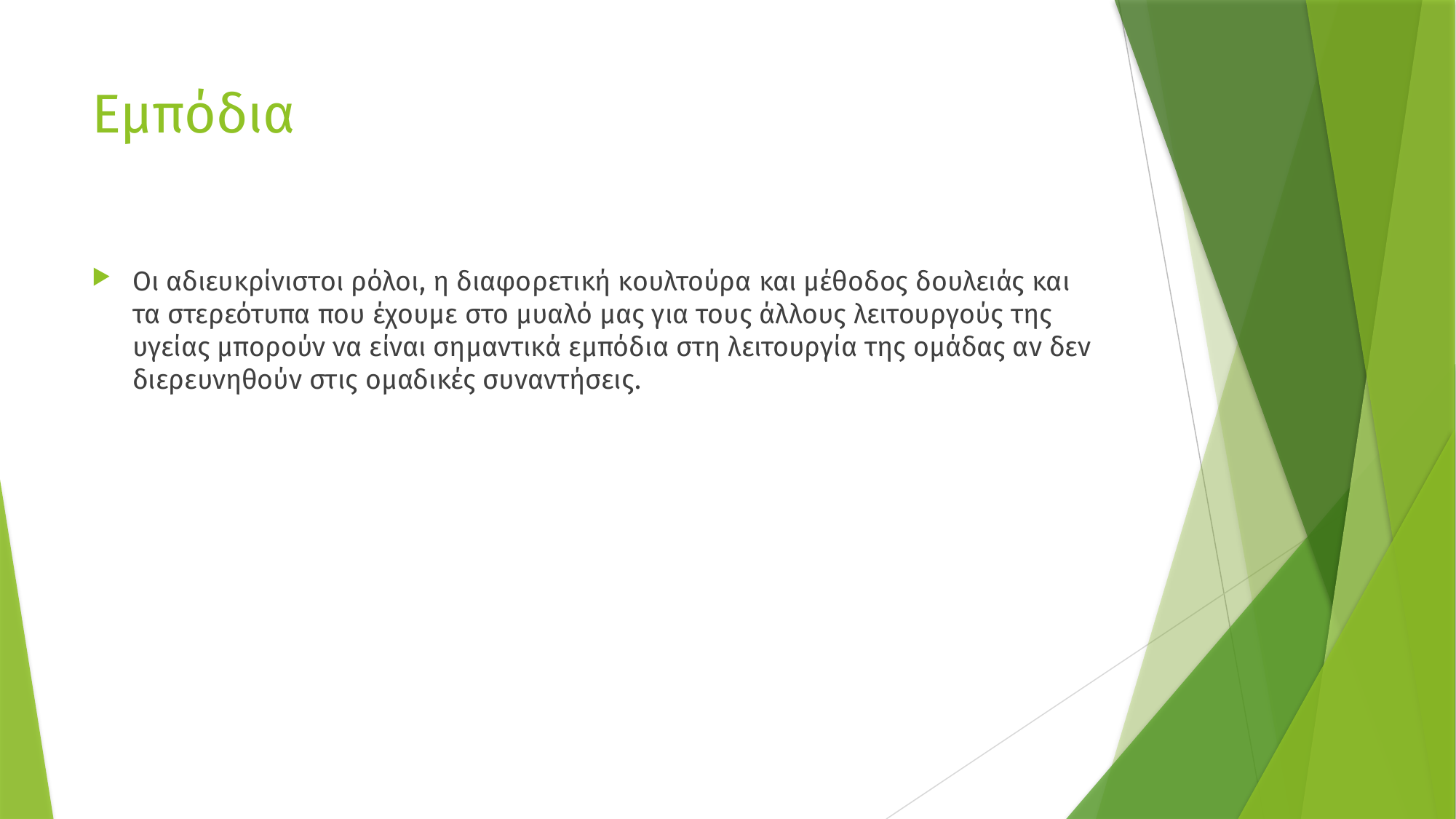

# Εμπόδια
Οι αδιευκρίνιστοι ρόλοι, η διαφορετική κουλτούρα και μέθοδος δουλειάς και τα στερεότυπα που έχουμε στο μυαλό μας για τους άλλους λειτουργούς της υγείας μπορούν να είναι σημαντικά εμπόδια στη λειτουργία της ομάδας αν δεν διερευνηθούν στις ομαδικές συναντήσεις.